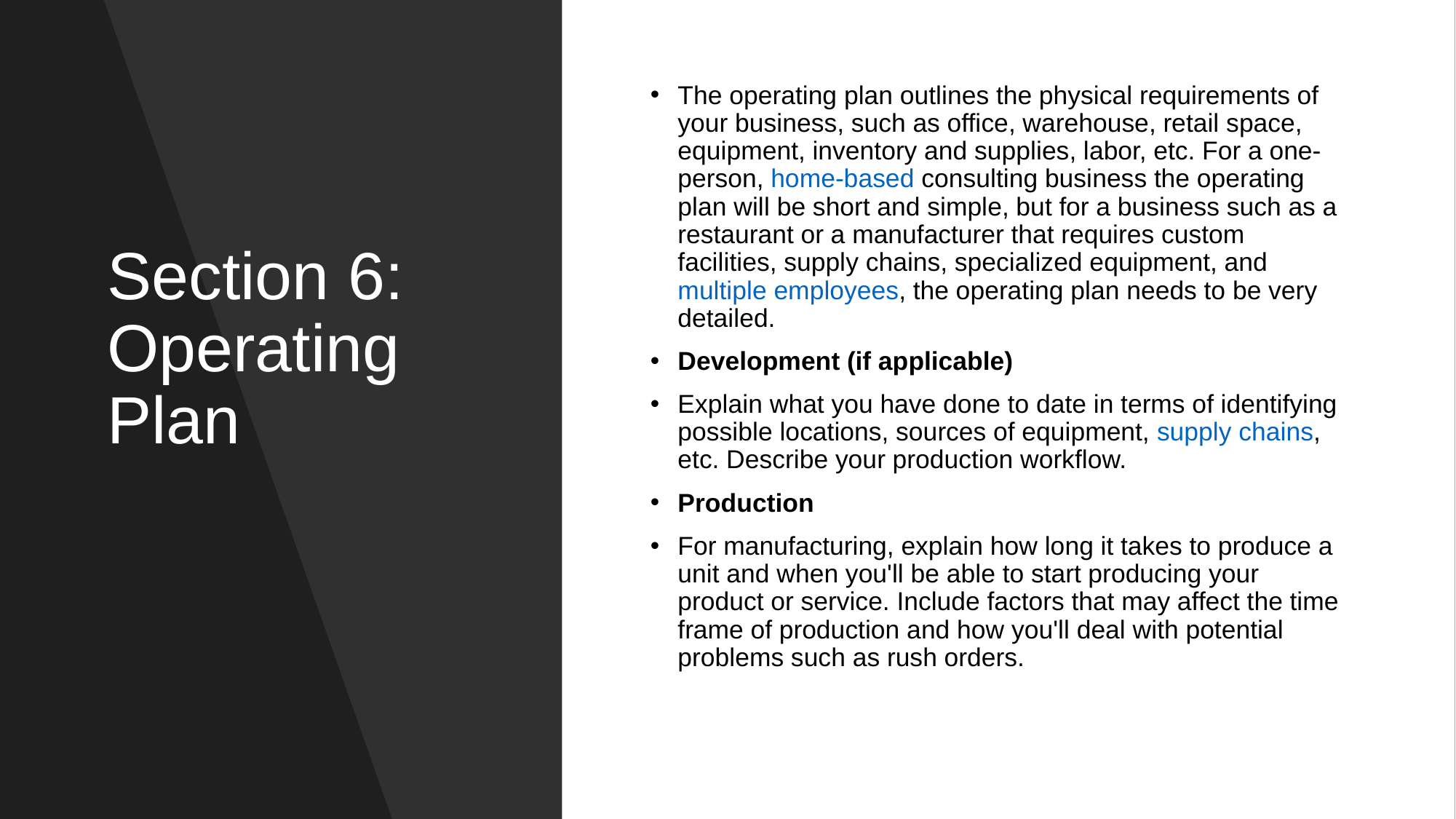

# Section 6: Operating Plan
The operating plan outlines the physical requirements of your business, such as office, warehouse, retail space, equipment, inventory and supplies, labor, etc. For a one-person, home-based consulting business the operating plan will be short and simple, but for a business such as a restaurant or a manufacturer that requires custom facilities, supply chains, specialized equipment, and multiple employees, the operating plan needs to be very detailed.
Development (if applicable)
Explain what you have done to date in terms of identifying possible locations, sources of equipment, supply chains, etc. Describe your production workflow.
Production
For manufacturing, explain how long it takes to produce a unit and when you'll be able to start producing your product or service. Include factors that may affect the time frame of production and how you'll deal with potential problems such as rush orders.